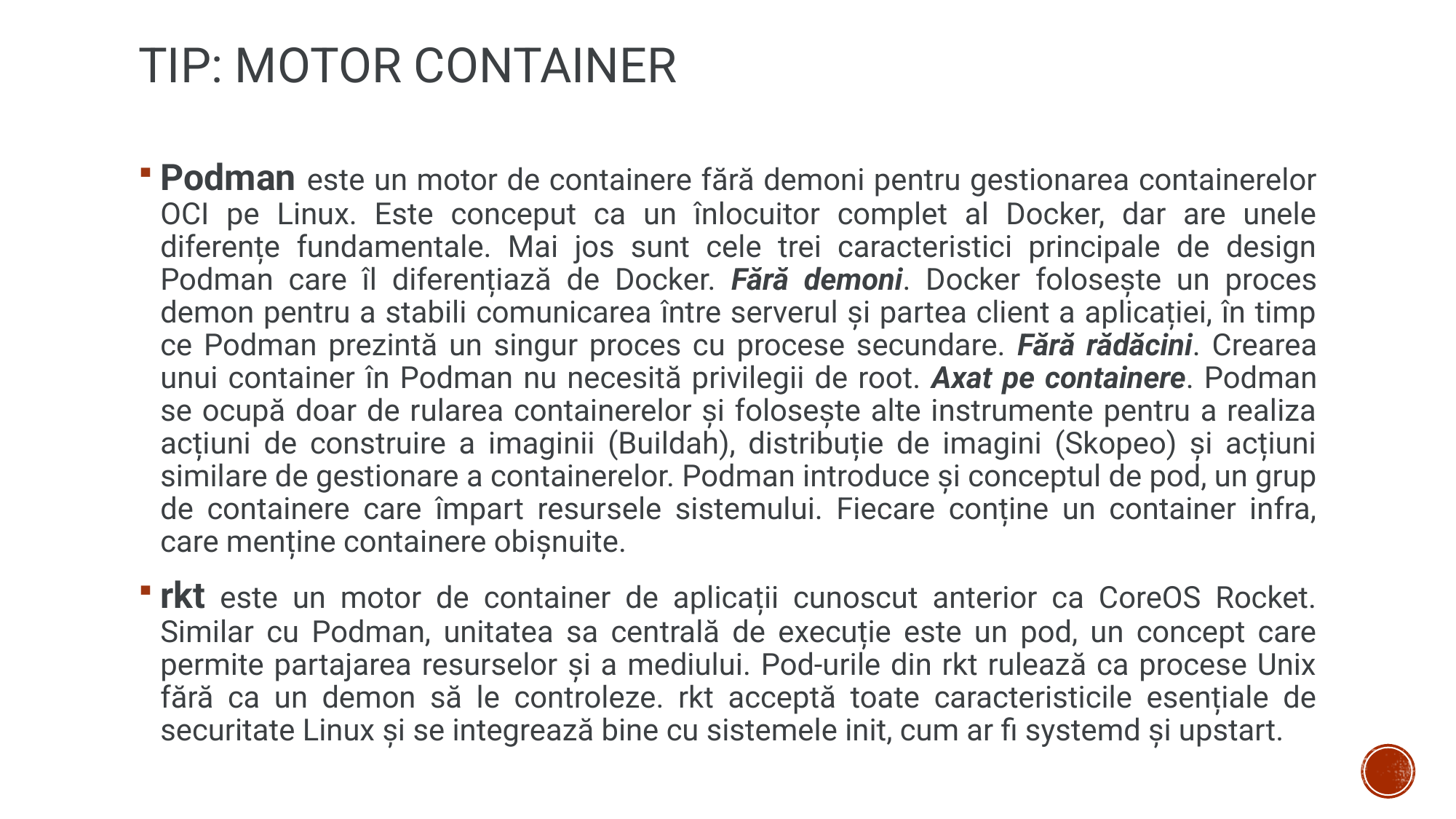

# Tip: Motor container
Podman este un motor de containere fără demoni pentru gestionarea containerelor OCI pe Linux. Este conceput ca un înlocuitor complet al Docker, dar are unele diferențe fundamentale. Mai jos sunt cele trei caracteristici principale de design Podman care îl diferențiază de Docker. Fără demoni. Docker folosește un proces demon pentru a stabili comunicarea între serverul și partea client a aplicației, în timp ce Podman prezintă un singur proces cu procese secundare. Fără rădăcini. Crearea unui container în Podman nu necesită privilegii de root. Axat pe containere. Podman se ocupă doar de rularea containerelor și folosește alte instrumente pentru a realiza acțiuni de construire a imaginii (Buildah), distribuție de imagini (Skopeo) și acțiuni similare de gestionare a containerelor. Podman introduce și conceptul de pod, un grup de containere care împart resursele sistemului. Fiecare conține un container infra, care menține containere obișnuite.
rkt este un motor de container de aplicații cunoscut anterior ca CoreOS Rocket. Similar cu Podman, unitatea sa centrală de execuție este un pod, un concept care permite partajarea resurselor și a mediului. Pod-urile din rkt rulează ca procese Unix fără ca un demon să le controleze. rkt acceptă toate caracteristicile esențiale de securitate Linux și se integrează bine cu sistemele init, cum ar fi systemd și upstart.